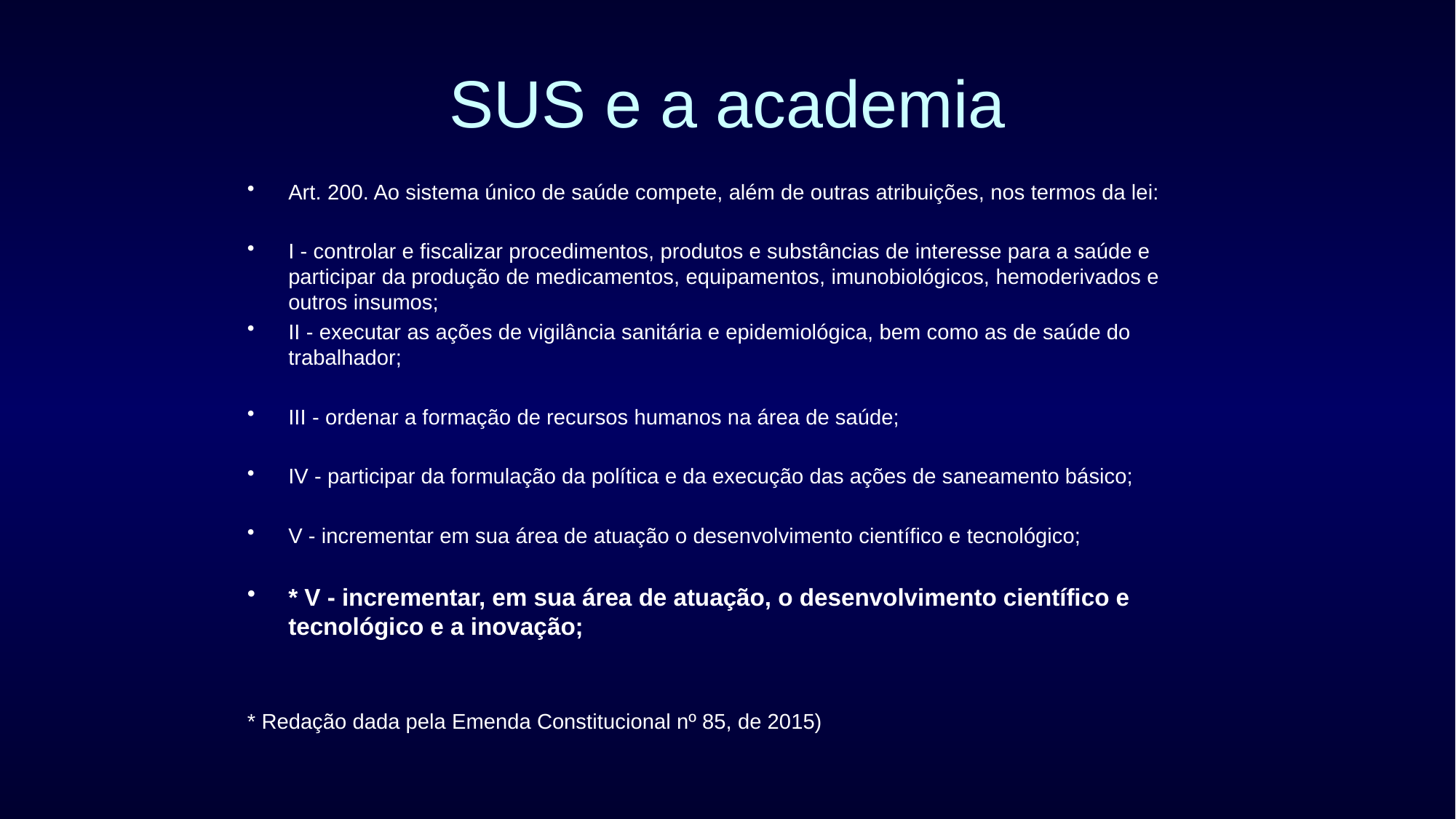

# SUS e a academia
Art. 200. Ao sistema único de saúde compete, além de outras atribuições, nos termos da lei:

I - controlar e fiscalizar procedimentos, produtos e substâncias de interesse para a saúde e participar da produção de medicamentos, equipamentos, imunobiológicos, hemoderivados e outros insumos;
II - executar as ações de vigilância sanitária e epidemiológica, bem como as de saúde do trabalhador;

III - ordenar a formação de recursos humanos na área de saúde;

IV - participar da formulação da política e da execução das ações de saneamento básico;

V - incrementar em sua área de atuação o desenvolvimento científico e tecnológico;

* V - incrementar, em sua área de atuação, o desenvolvimento científico e tecnológico e a inovação;

* Redação dada pela Emenda Constitucional nº 85, de 2015)